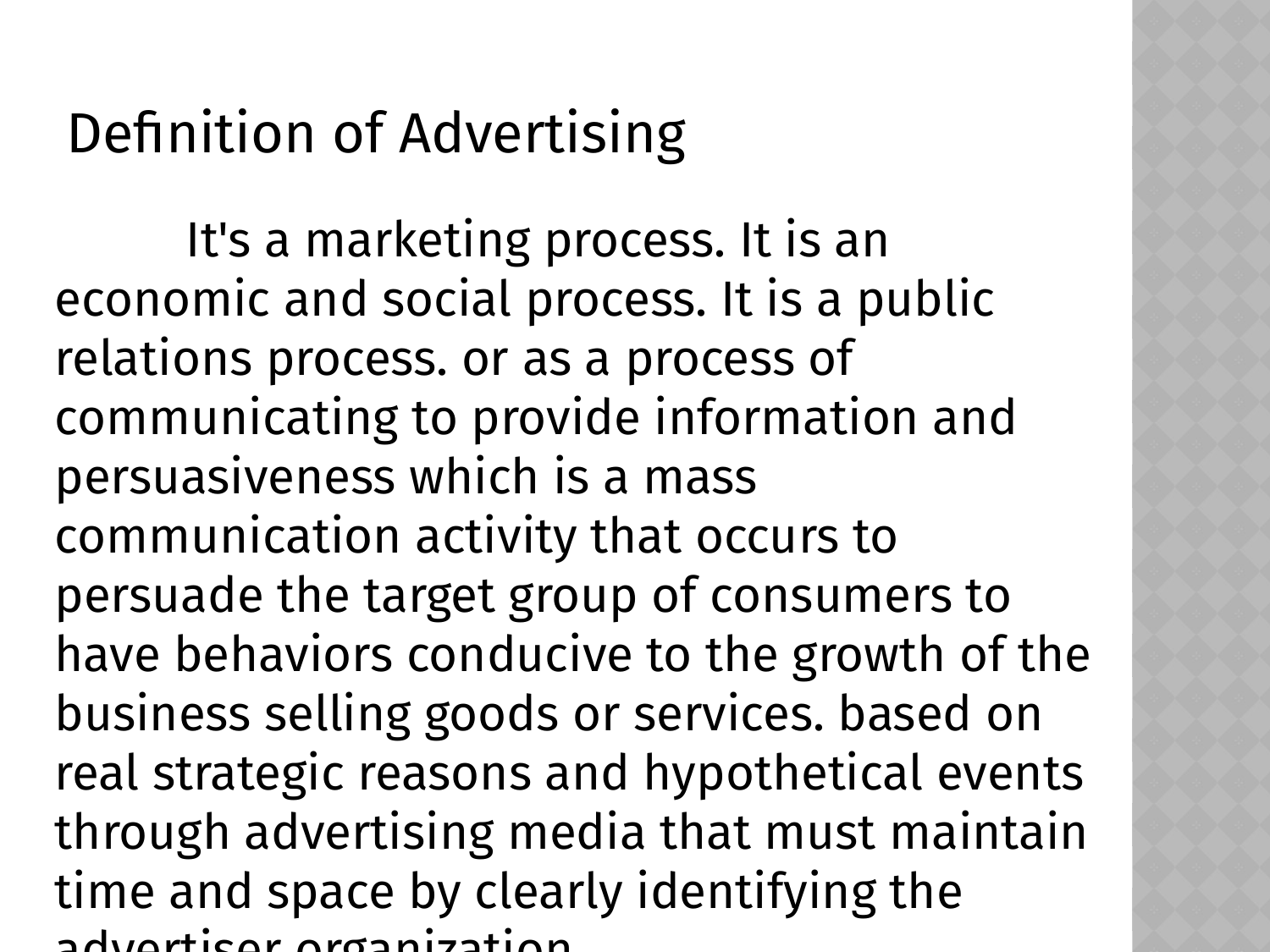

Definition of Advertising
          It's a marketing process. It is an economic and social process. It is a public relations process. or as a process of communicating to provide information and persuasiveness which is a mass communication activity that occurs to persuade the target group of consumers to have behaviors conducive to the growth of the business selling goods or services. based on real strategic reasons and hypothetical events through advertising media that must maintain time and space by clearly identifying the advertiser organization